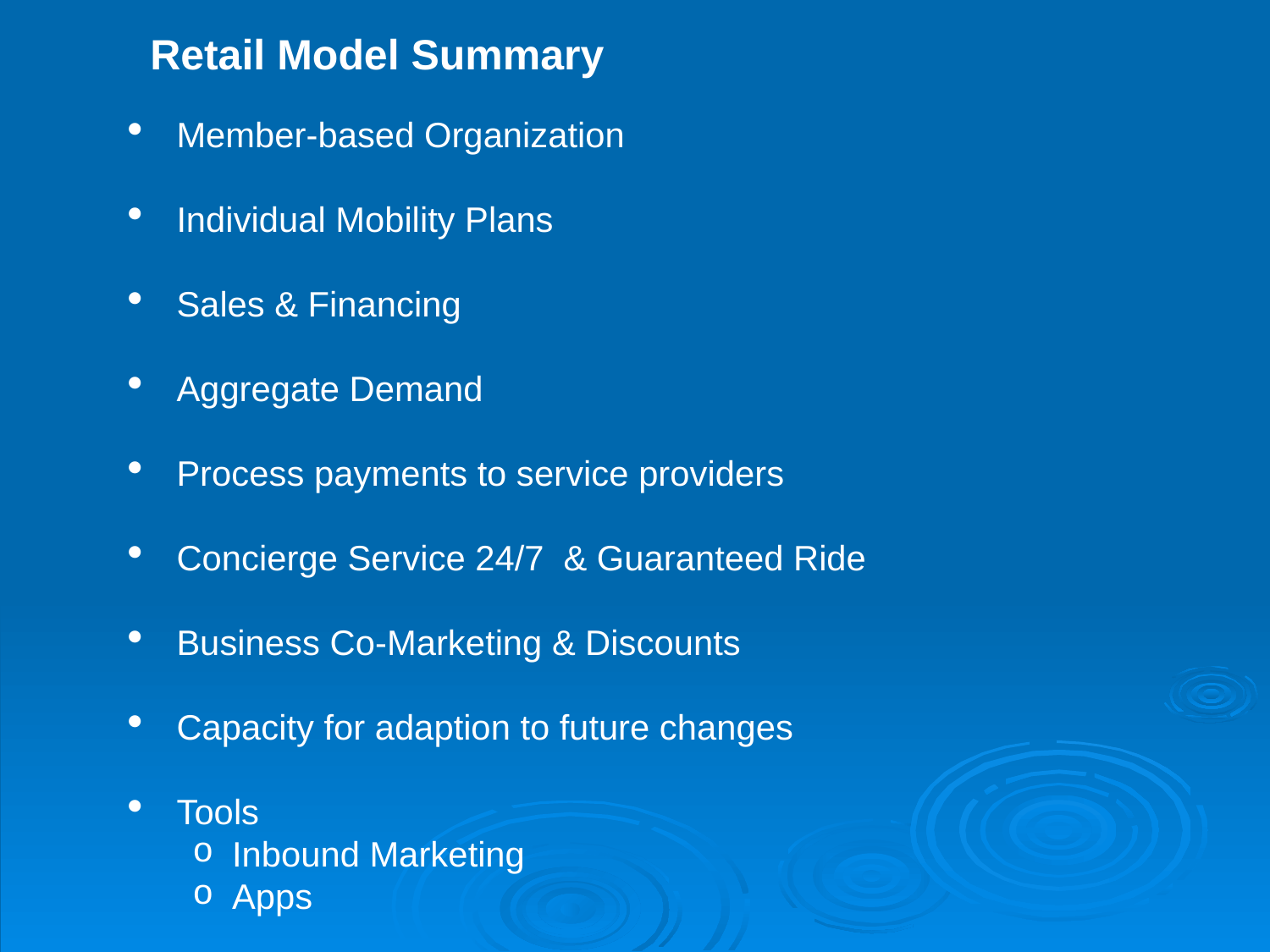

Retail Model Summary
Member-based Organization

Individual Mobility Plans

Sales & Financing

Aggregate Demand

Process payments to service providers

Concierge Service 24/7  & Guaranteed Ride

Business Co-Marketing & Discounts

Capacity for adaption to future changes

Tools
Inbound Marketing
Apps